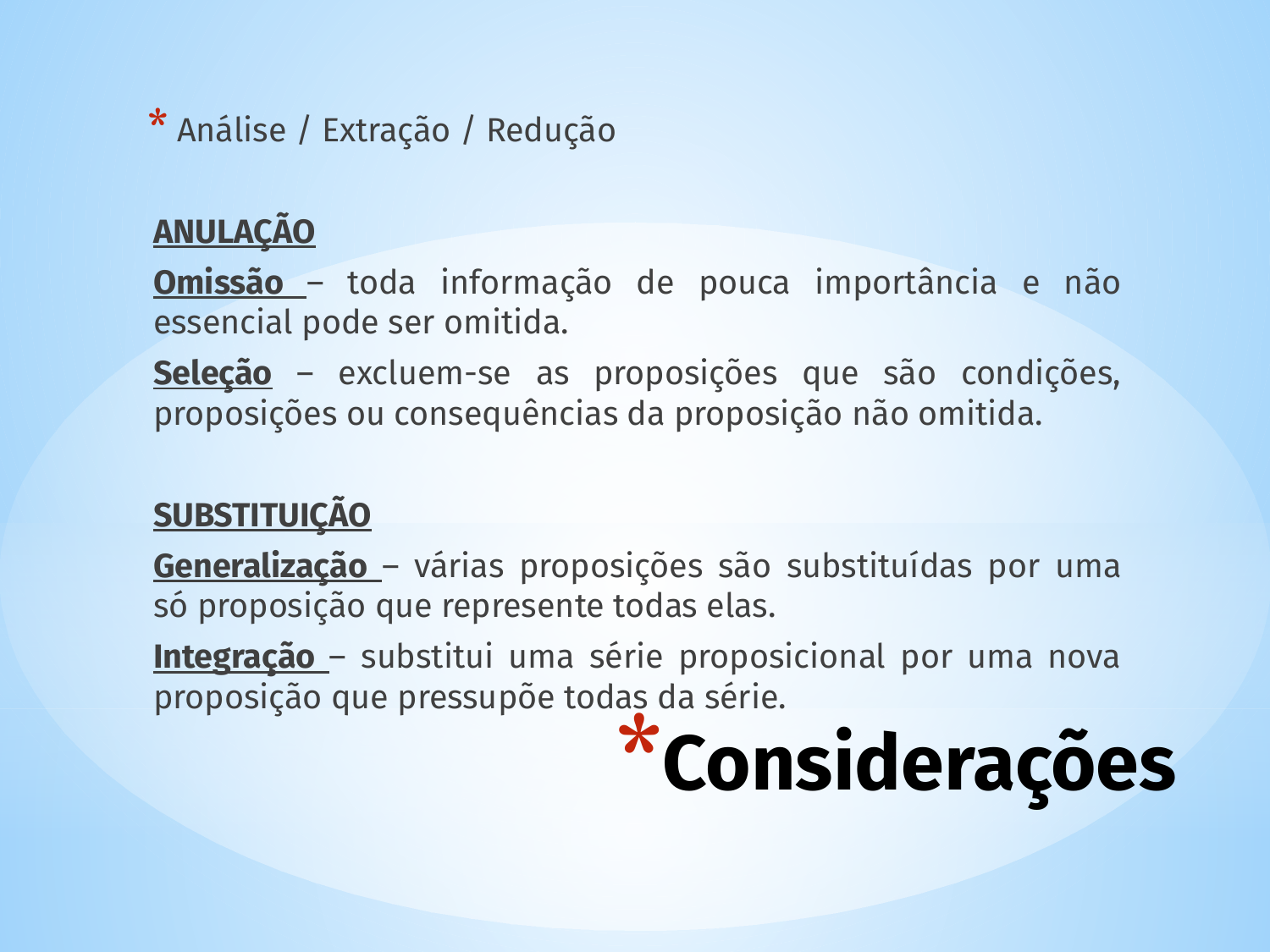

Análise / Extração / Redução

ANULAÇÃO
Omissão – toda informação de pouca importância e não essencial pode ser omitida.
Seleção – excluem-se as proposições que são condições, proposições ou consequências da proposição não omitida.

SUBSTITUIÇÃO
Generalização – várias proposições são substituídas por uma só proposição que represente todas elas.
Integração – substitui uma série proposicional por uma nova proposição que pressupõe todas da série.

# Considerações